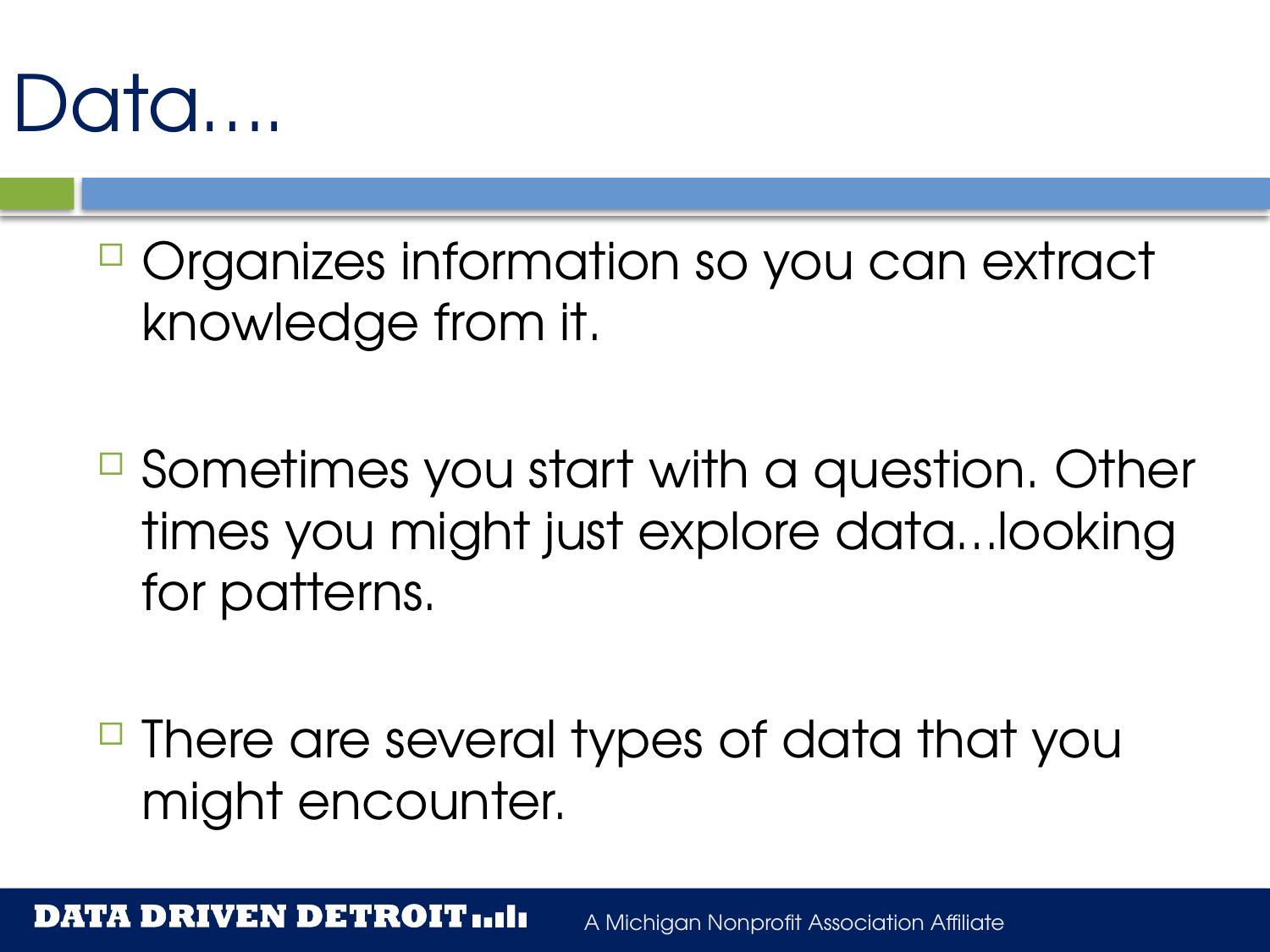

# Data….
Organizes information so you can extract knowledge from it.

Sometimes you start with a question. Other times you might just explore data…looking for patterns.

There are several types of data that you might encounter.